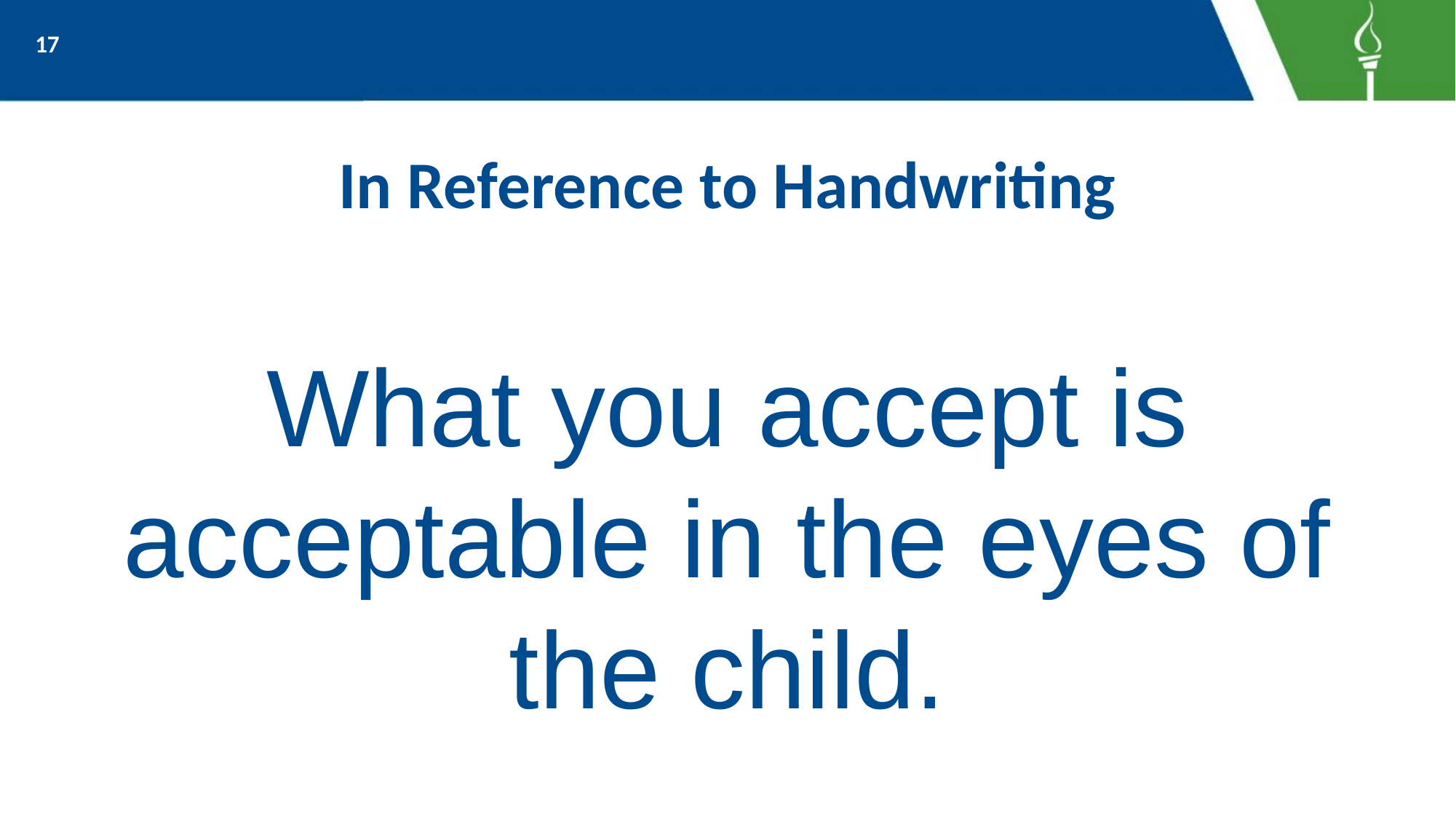

17
# In Reference to Handwriting
What you accept is acceptable in the eyes of the child.